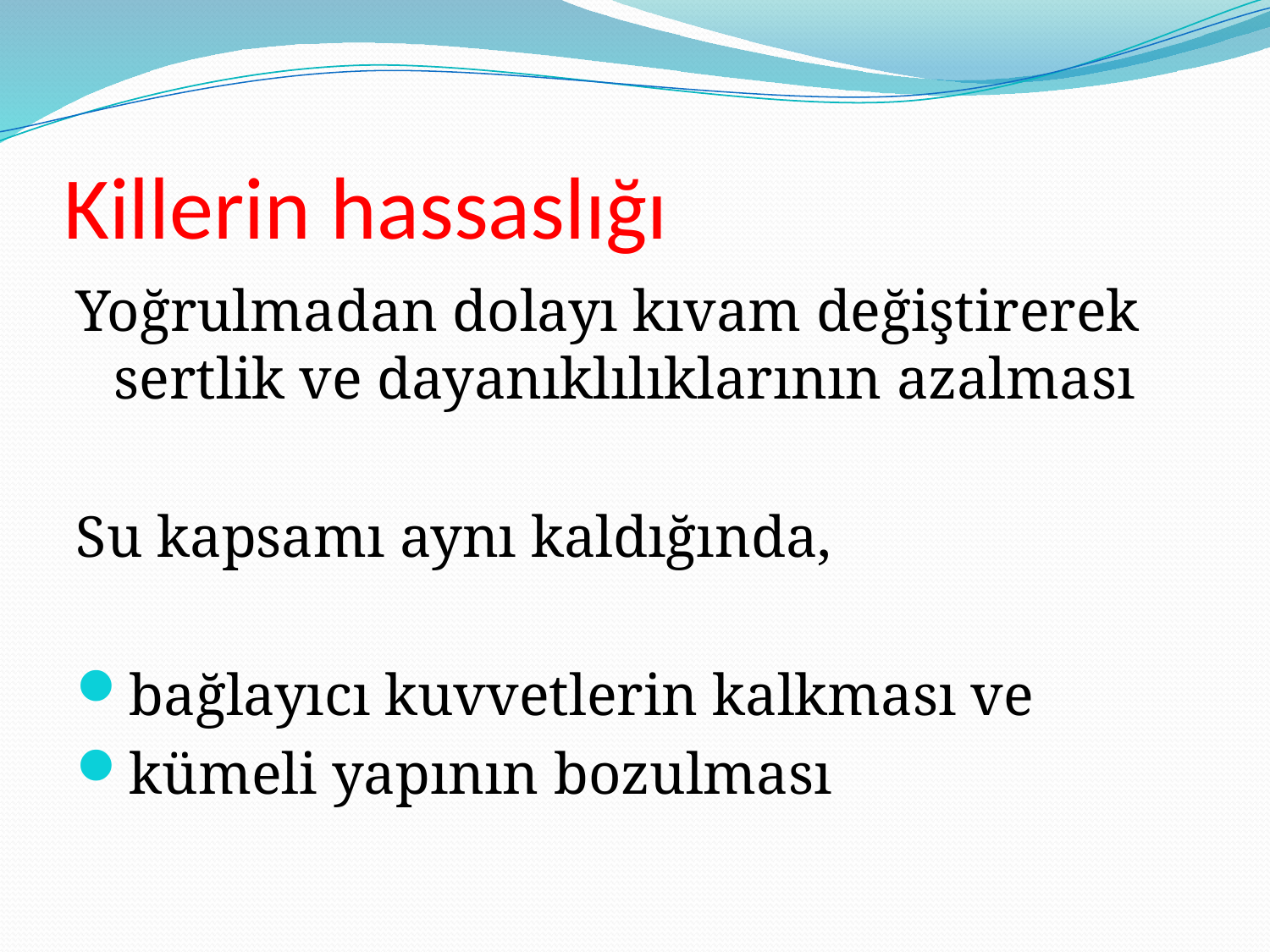

# Killerin hassaslığı
Yoğrulmadan dolayı kıvam değiştirerek  sertlik ve dayanıklılıklarının azalması

Su kapsamı aynı kaldığında,

bağlayıcı kuvvetlerin kalkması ve
kümeli yapının bozulması